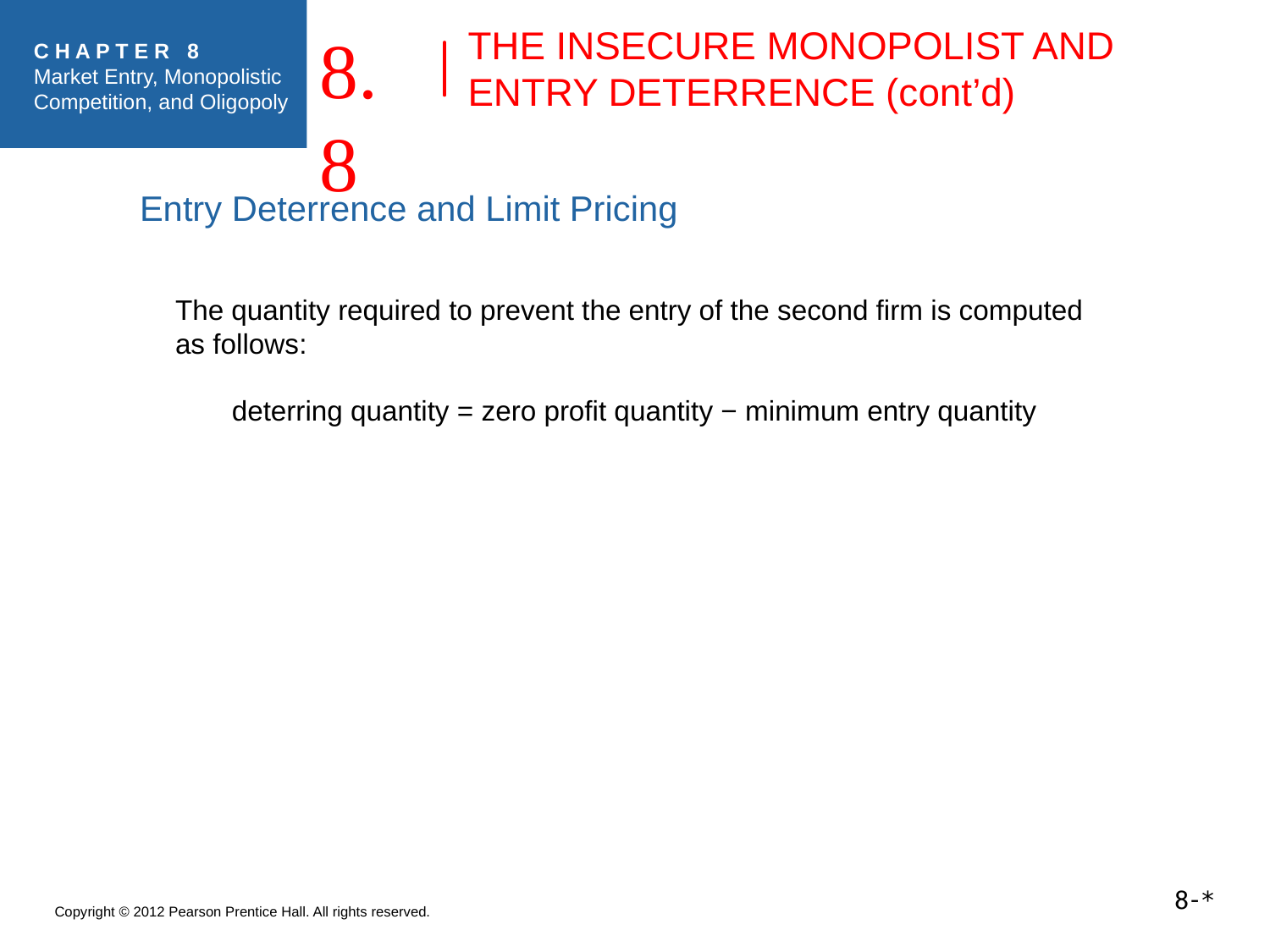

8.8
# THE INSECURE MONOPOLIST AND ENTRY DETERRENCE (cont’d)
Entry Deterrence and Limit Pricing
The quantity required to prevent the entry of the second firm is computed as follows:

deterring quantity = zero profit quantity − minimum entry quantity